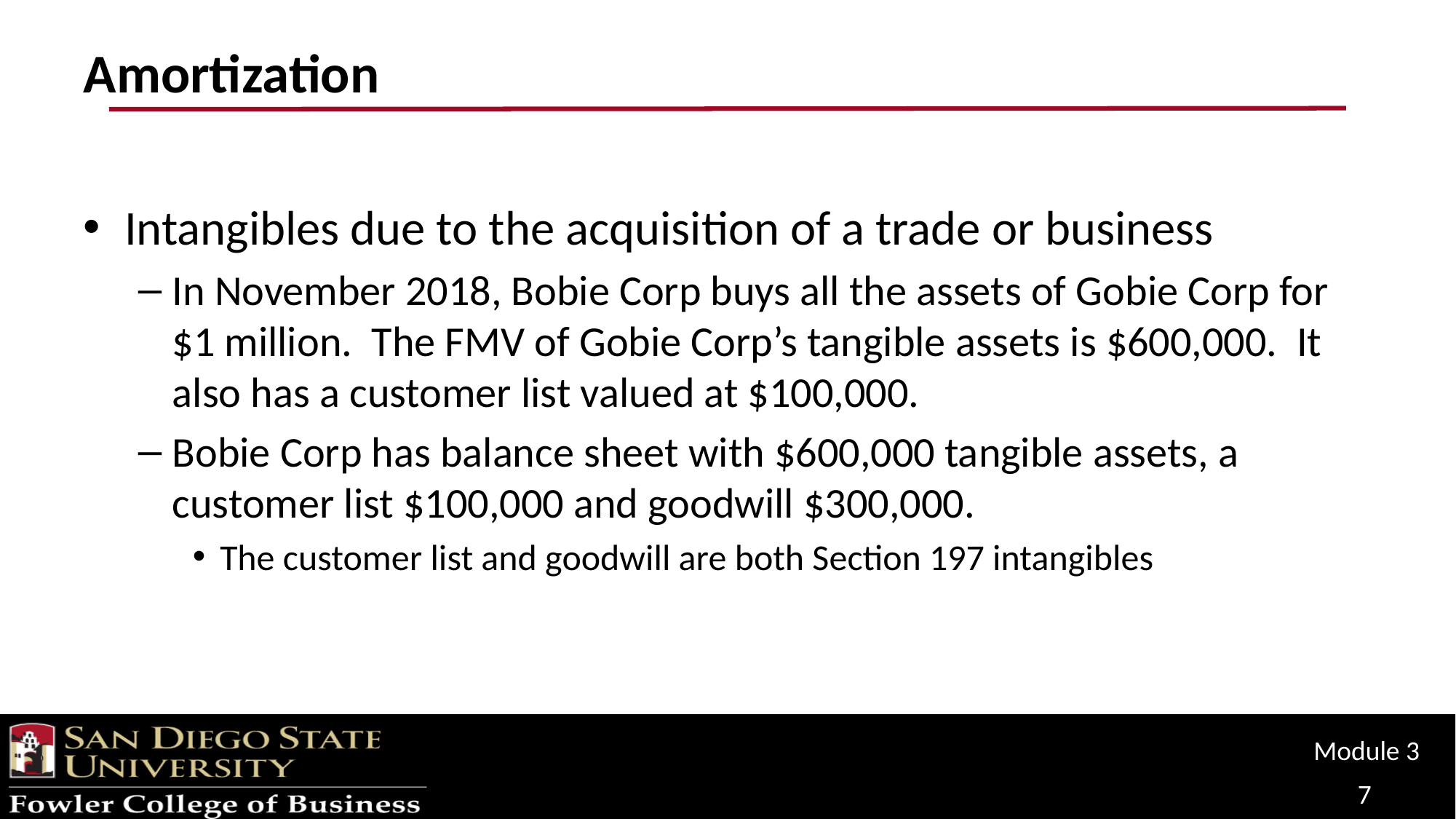

# Amortization
Intangibles due to the acquisition of a trade or business
In November 2018, Bobie Corp buys all the assets of Gobie Corp for $1 million.  The FMV of Gobie Corp’s tangible assets is $600,000.  It also has a customer list valued at $100,000.
Bobie Corp has balance sheet with $600,000 tangible assets, a customer list $100,000 and goodwill $300,000.
The customer list and goodwill are both Section 197 intangibles
Module 3
7